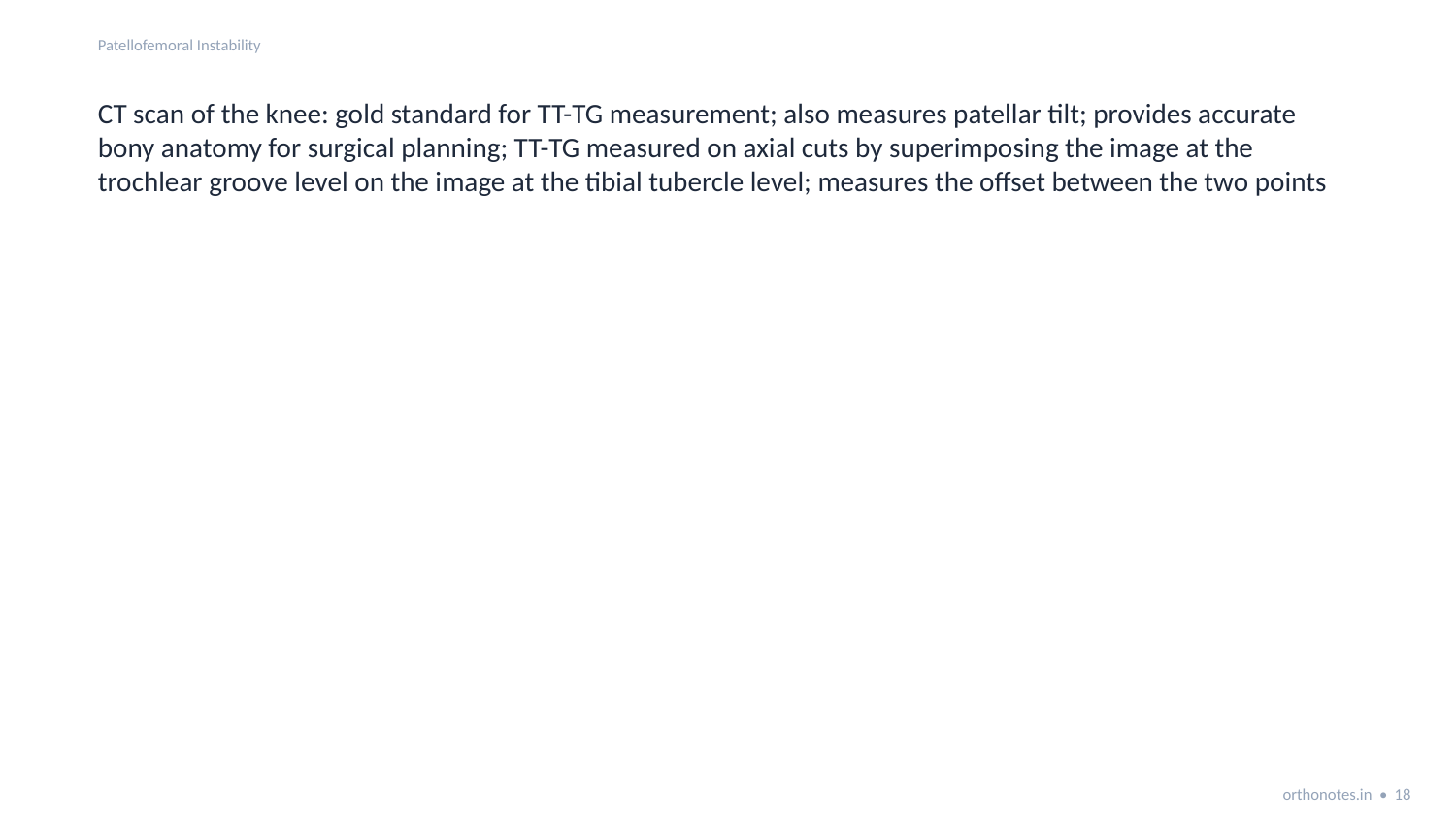

Patellofemoral Instability
CT scan of the knee: gold standard for TT-TG measurement; also measures patellar tilt; provides accurate bony anatomy for surgical planning; TT-TG measured on axial cuts by superimposing the image at the trochlear groove level on the image at the tibial tubercle level; measures the offset between the two points
orthonotes.in  •  18